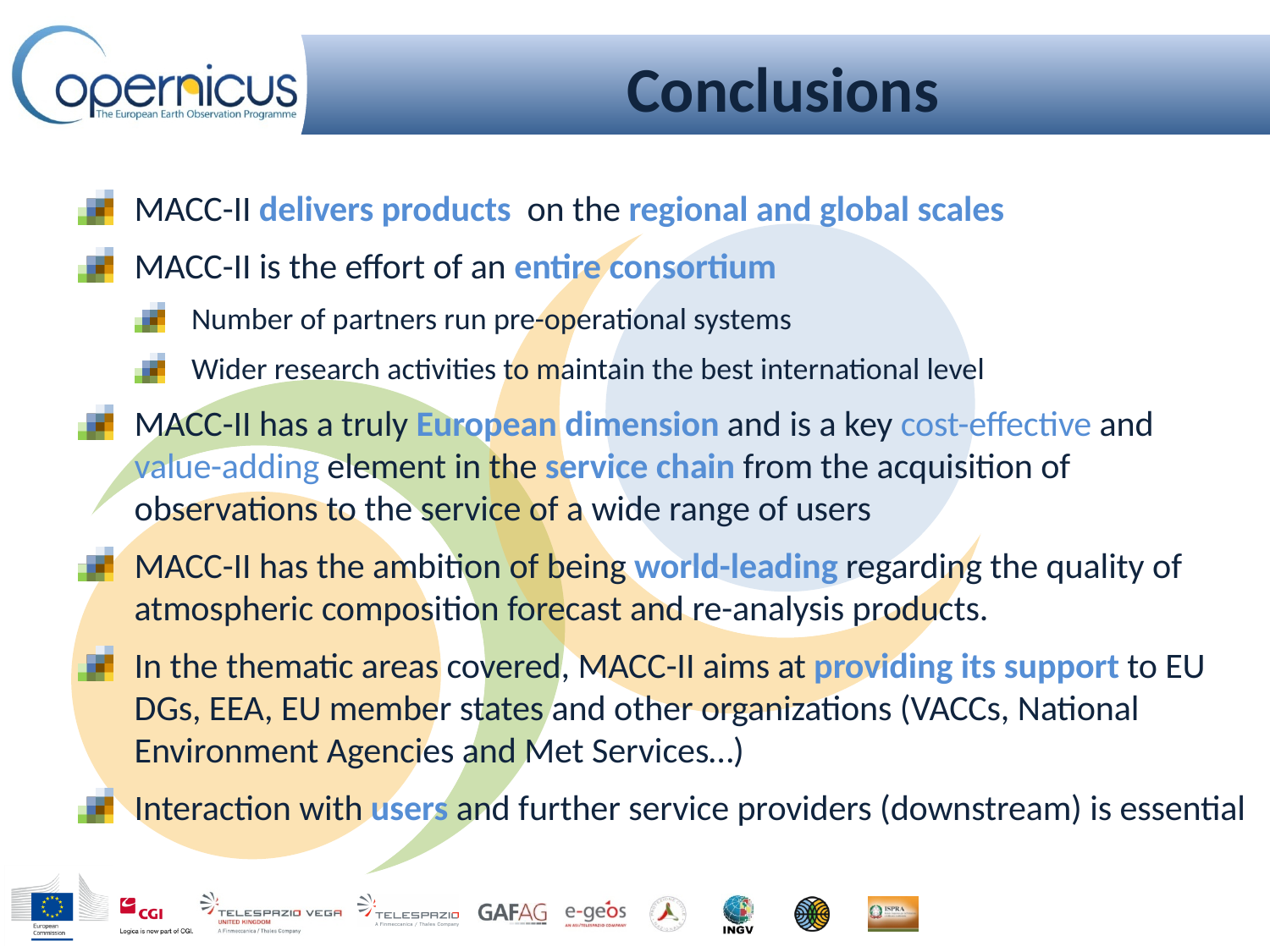

# Conclusions
MACC-II delivers products  on the regional and global scales
MACC-II is the effort of an entire consortium
Number of partners run pre-operational systems
Wider research activities to maintain the best international level
MACC-II has a truly European dimension and is a key cost-effective and value-adding element in the service chain from the acquisition of observations to the service of a wide range of users
MACC-II has the ambition of being world-leading regarding the quality of atmospheric composition forecast and re-analysis products.
In the thematic areas covered, MACC-II aims at providing its support to EU DGs, EEA, EU member states and other organizations (VACCs, National Environment Agencies and Met Services…)
Interaction with users and further service providers (downstream) is essential